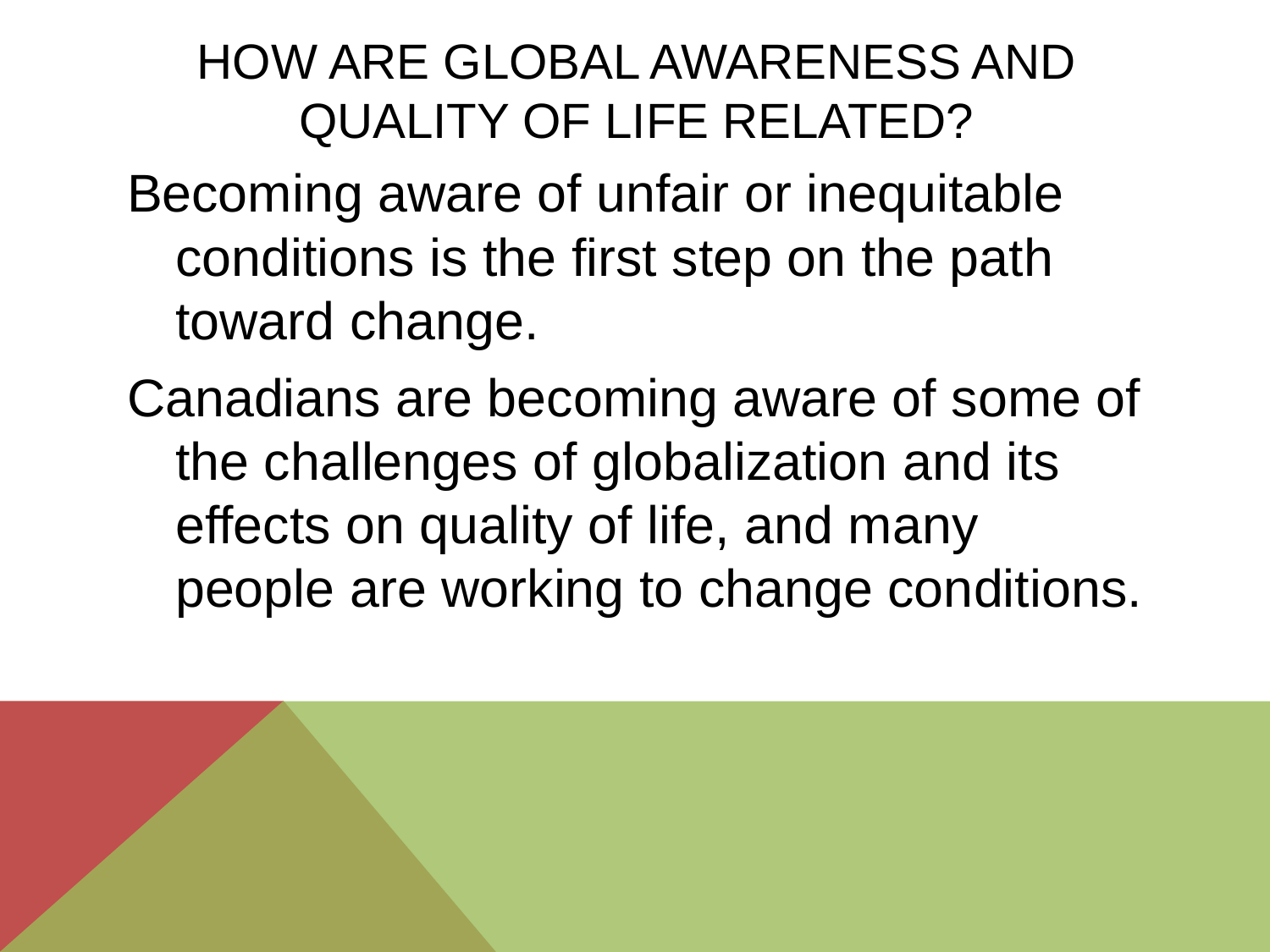

# How are global awareness and quality of life related?
Becoming aware of unfair or inequitable conditions is the first step on the path toward change.
Canadians are becoming aware of some of the challenges of globalization and its effects on quality of life, and many people are working to change conditions.